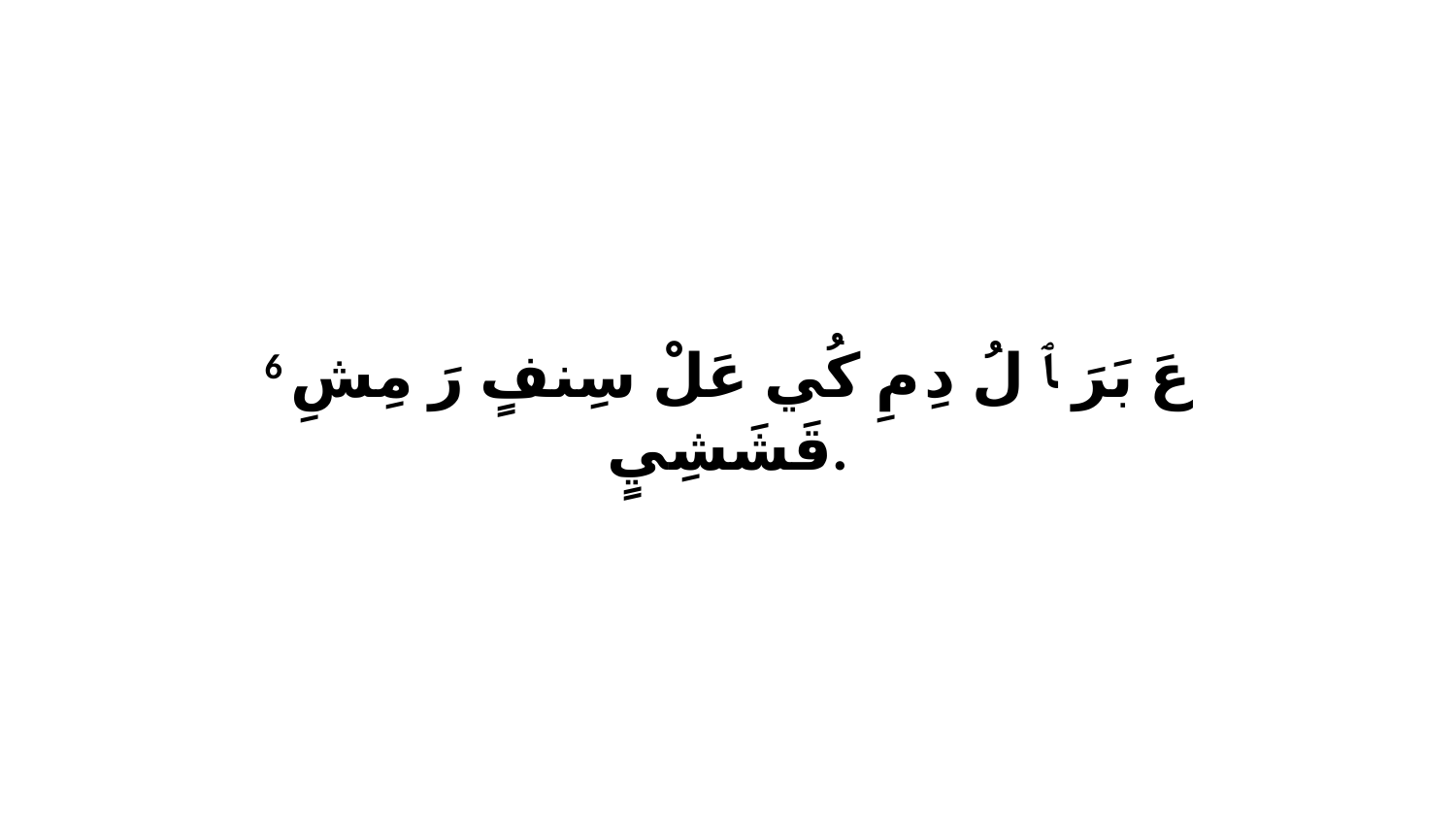

6 عَ بَرَ ﭑ لُ دِ مِ كُي عَلْ سِنفٍ رَ مِشِ قَشَشِيٍ.